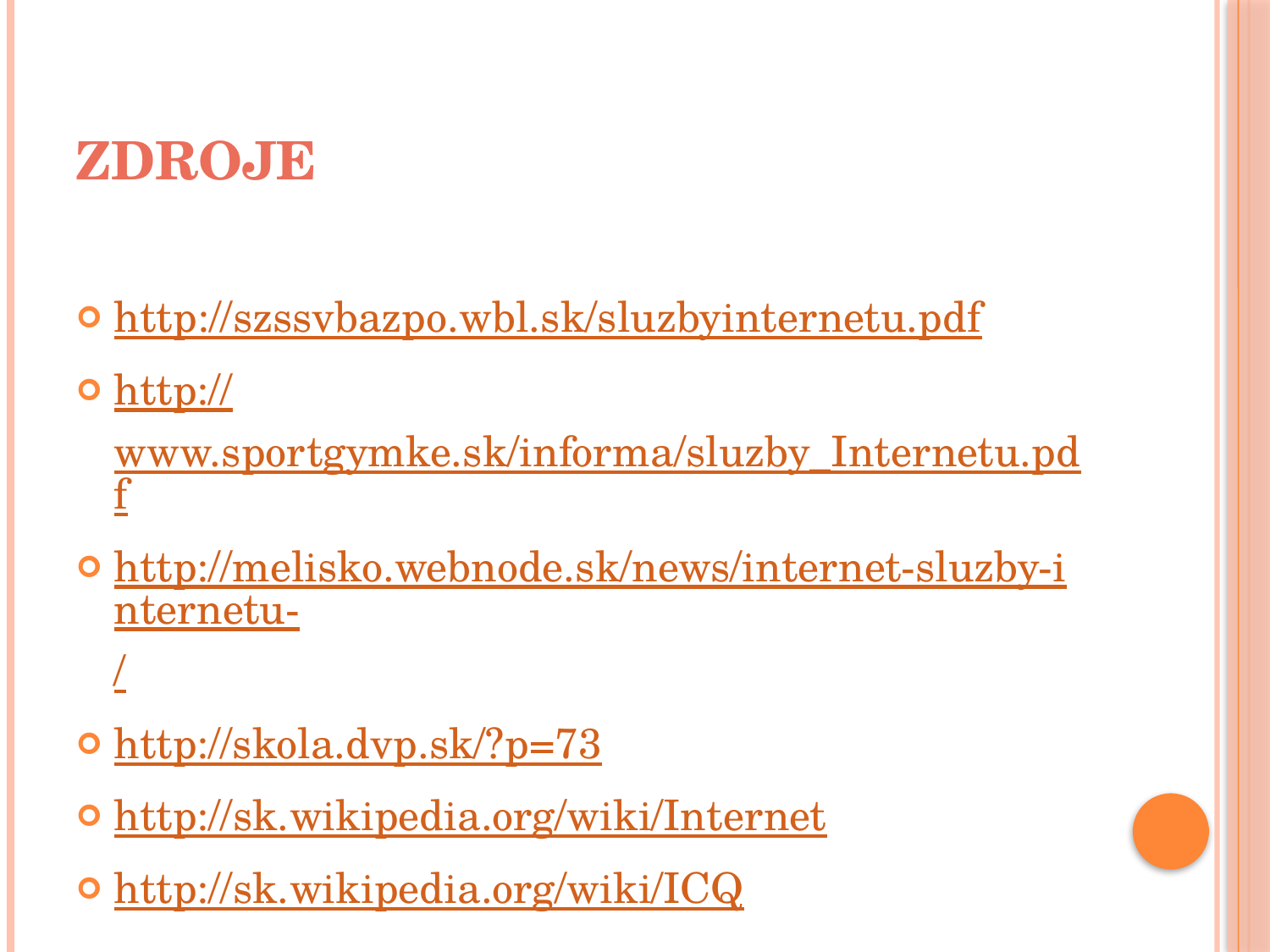

# zdroje

http://szssvbazpo.wbl.sk/sluzbyinternetu.pdf
http://www.sportgymke.sk/informa/sluzby_Internetu.pdf
http://melisko.webnode.sk/news/internet-sluzby-internetu-/
http://skola.dvp.sk/?p=73
http://sk.wikipedia.org/wiki/Internet
http://sk.wikipedia.org/wiki/ICQ